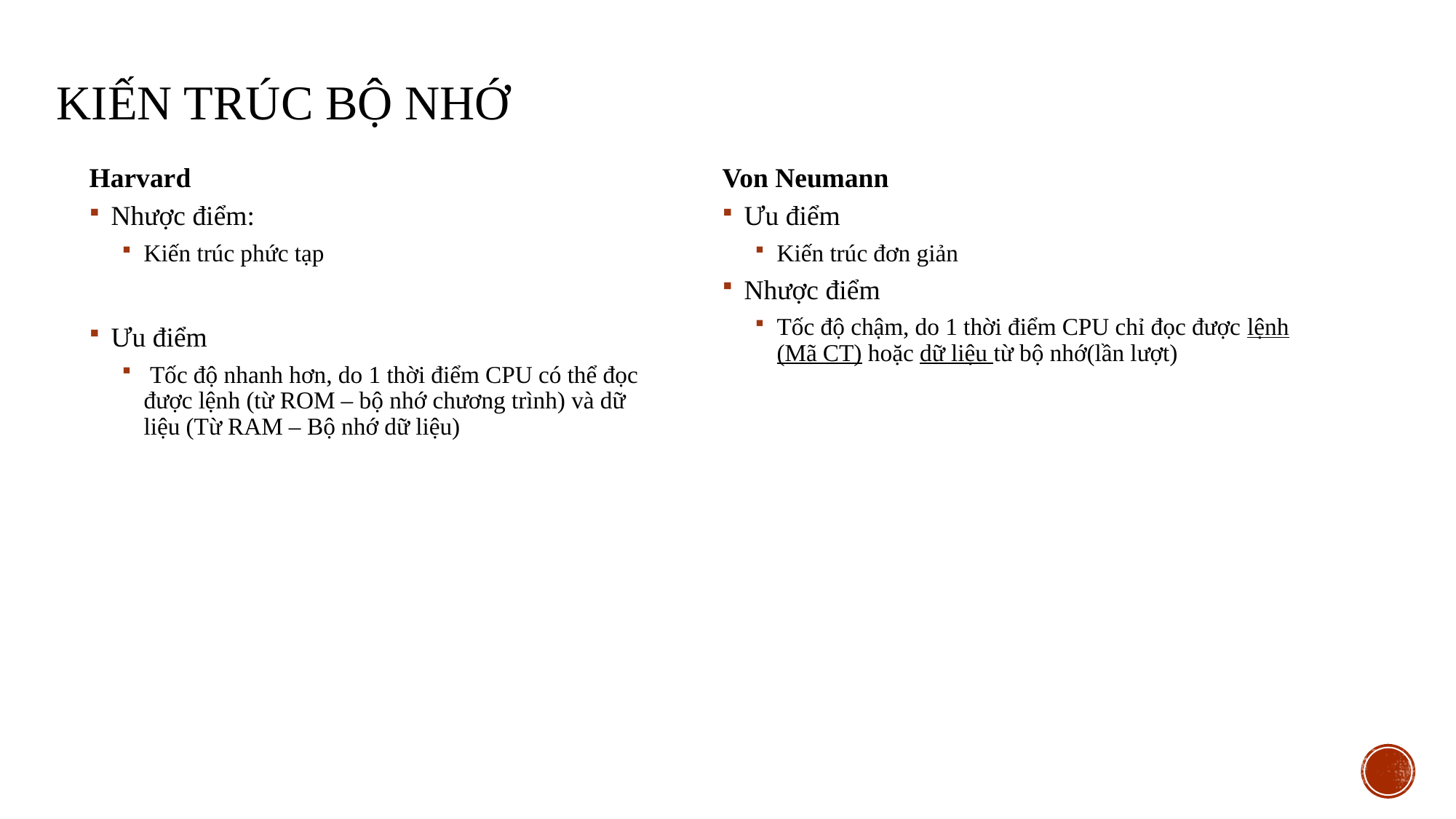

# Kiến trúc bộ nhớ
Harvard
Nhược điểm:
Kiến trúc phức tạp

Ưu điểm
 Tốc độ nhanh hơn, do 1 thời điểm CPU có thể đọc được lệnh (từ ROM – bộ nhớ chương trình) và dữ liệu (Từ RAM – Bộ nhớ dữ liệu)
Von Neumann
Ưu điểm
Kiến trúc đơn giản
Nhược điểm
Tốc độ chậm, do 1 thời điểm CPU chỉ đọc được lệnh (Mã CT) hoặc dữ liệu từ bộ nhớ(lần lượt)